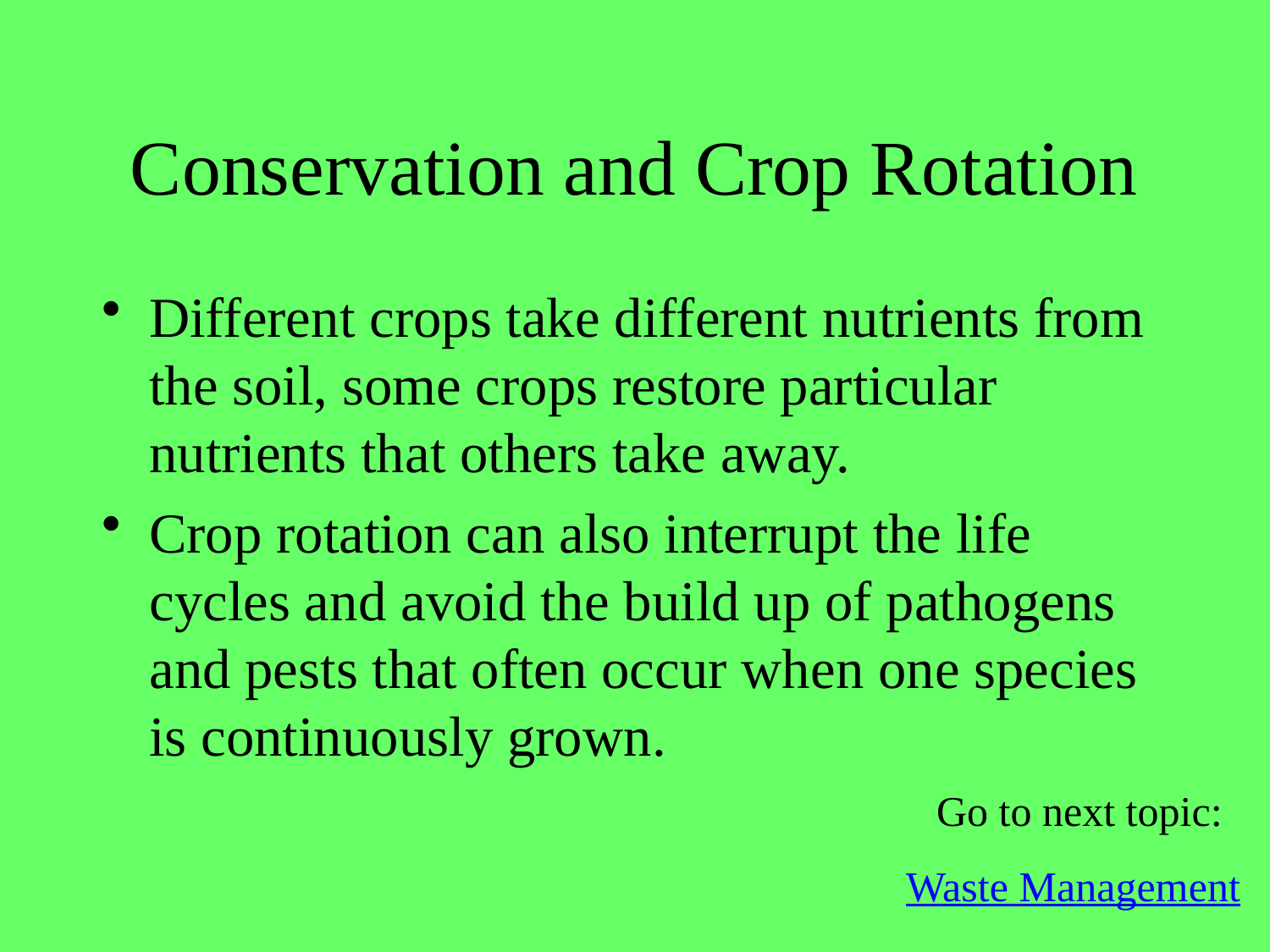

# Conservation and Crop Rotation
Different crops take different nutrients from the soil, some crops restore particular nutrients that others take away.
Crop rotation can also interrupt the life cycles and avoid the build up of pathogens and pests that often occur when one species is continuously grown.
Go to next topic:
Waste Management
15